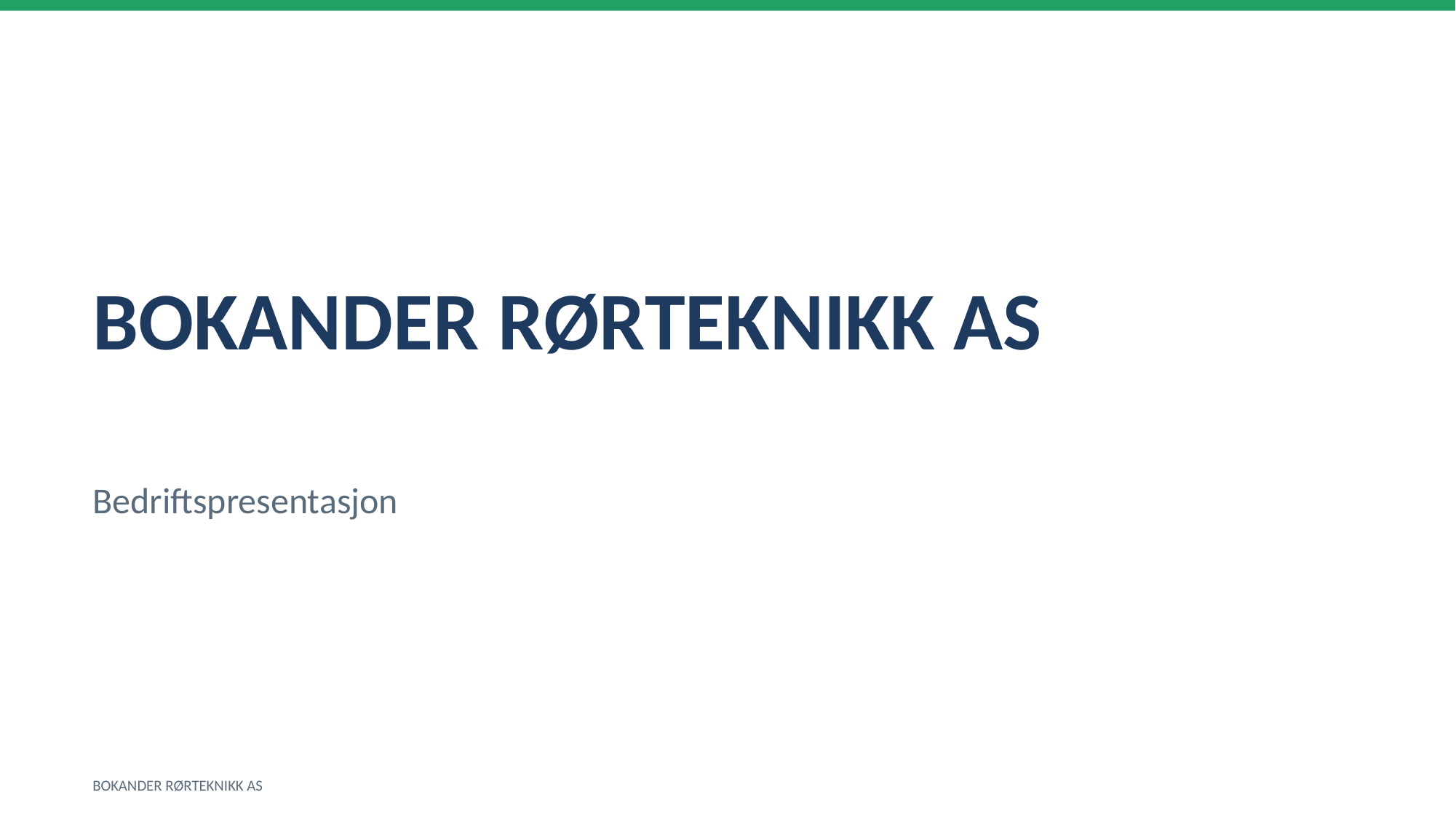

BOKANDER RØRTEKNIKK AS
Bedriftspresentasjon
BOKANDER RØRTEKNIKK AS